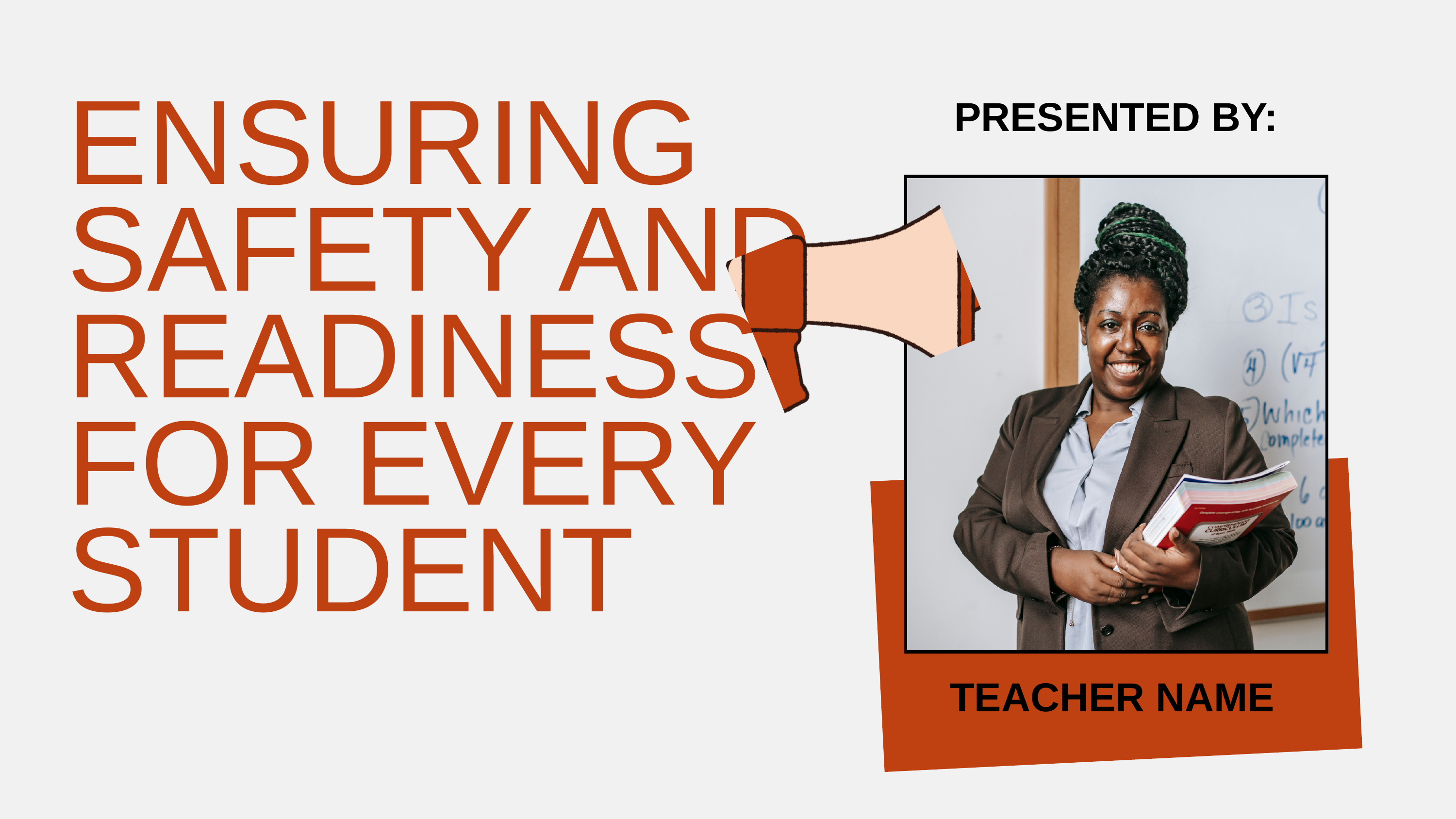

PRESENTED BY:
ENSURING SAFETY AND READINESS FOR EVERY STUDENT

TEACHER NAME